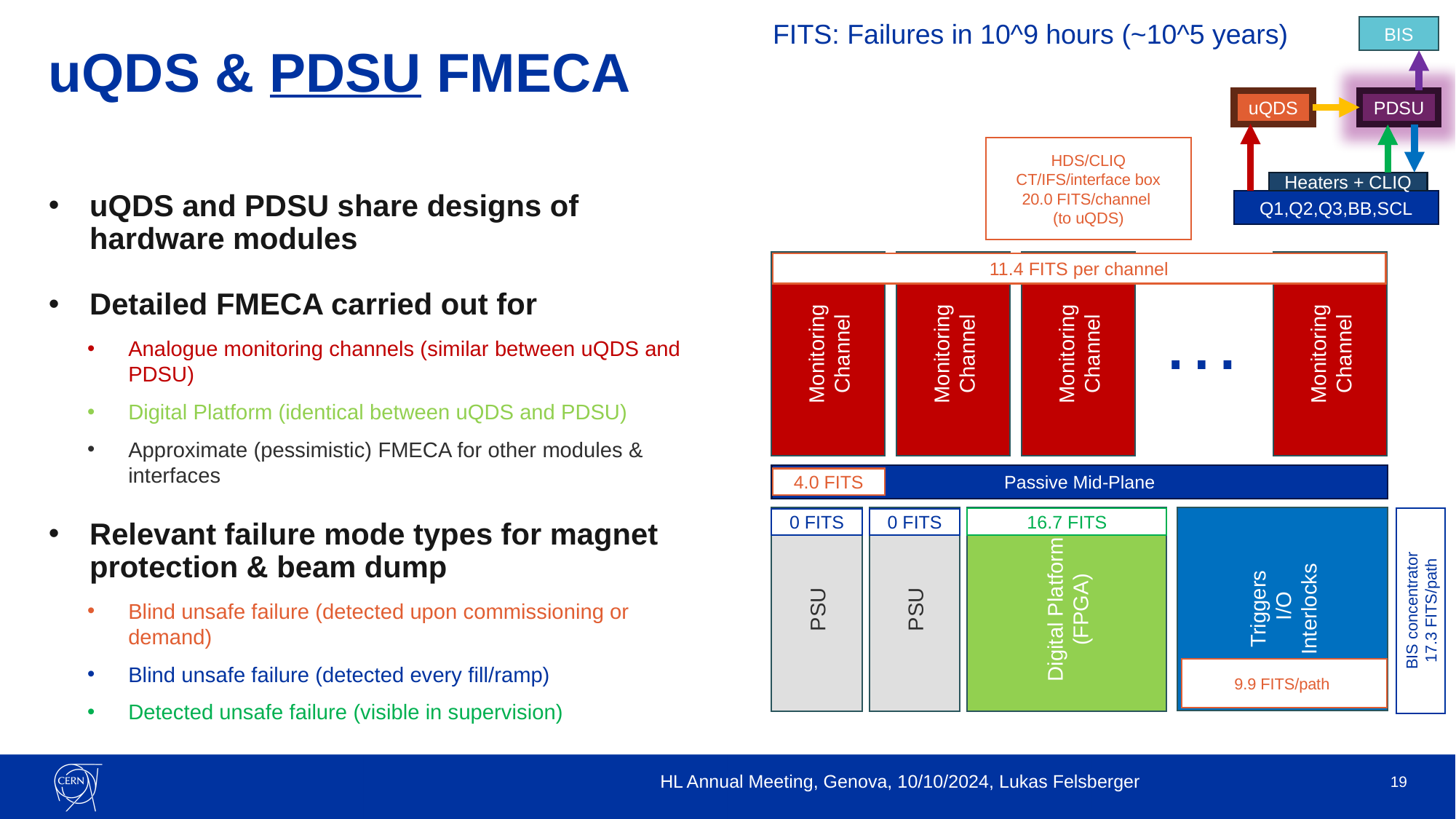

FITS: Failures in 10^9 hours (~10^5 years)
BIS
uQDS
PDSU
Heaters + CLIQ
Q1,Q2,Q3,BB,SCL
# uQDS & PDSU FMECA
HDS/CLIQ CT/IFS/interface box
20.0 FITS/channel
(to uQDS)
uQDS and PDSU share designs of hardware modules
Detailed FMECA carried out for
Analogue monitoring channels (similar between uQDS and PDSU)
Digital Platform (identical between uQDS and PDSU)
Approximate (pessimistic) FMECA for other modules & interfaces
Relevant failure mode types for magnet protection & beam dump
Blind unsafe failure (detected upon commissioning or demand)
Blind unsafe failure (detected every fill/ramp)
Detected unsafe failure (visible in supervision)

Monitoring
Channel
Monitoring
Channel
Monitoring
Channel
Monitoring
Channel
11.4 FITS per channel
…
Passive Mid-Plane
4.0 FITS
Triggers
 I/O
Interlocks
PSU
Digital Platform (FPGA)
PSU
16.7 FITS
0 FITS
0 FITS
BIS concentrator
17.3 FITS/path
9.9 FITS/path
HL Annual Meeting, Genova, 10/10/2024, Lukas Felsberger
19